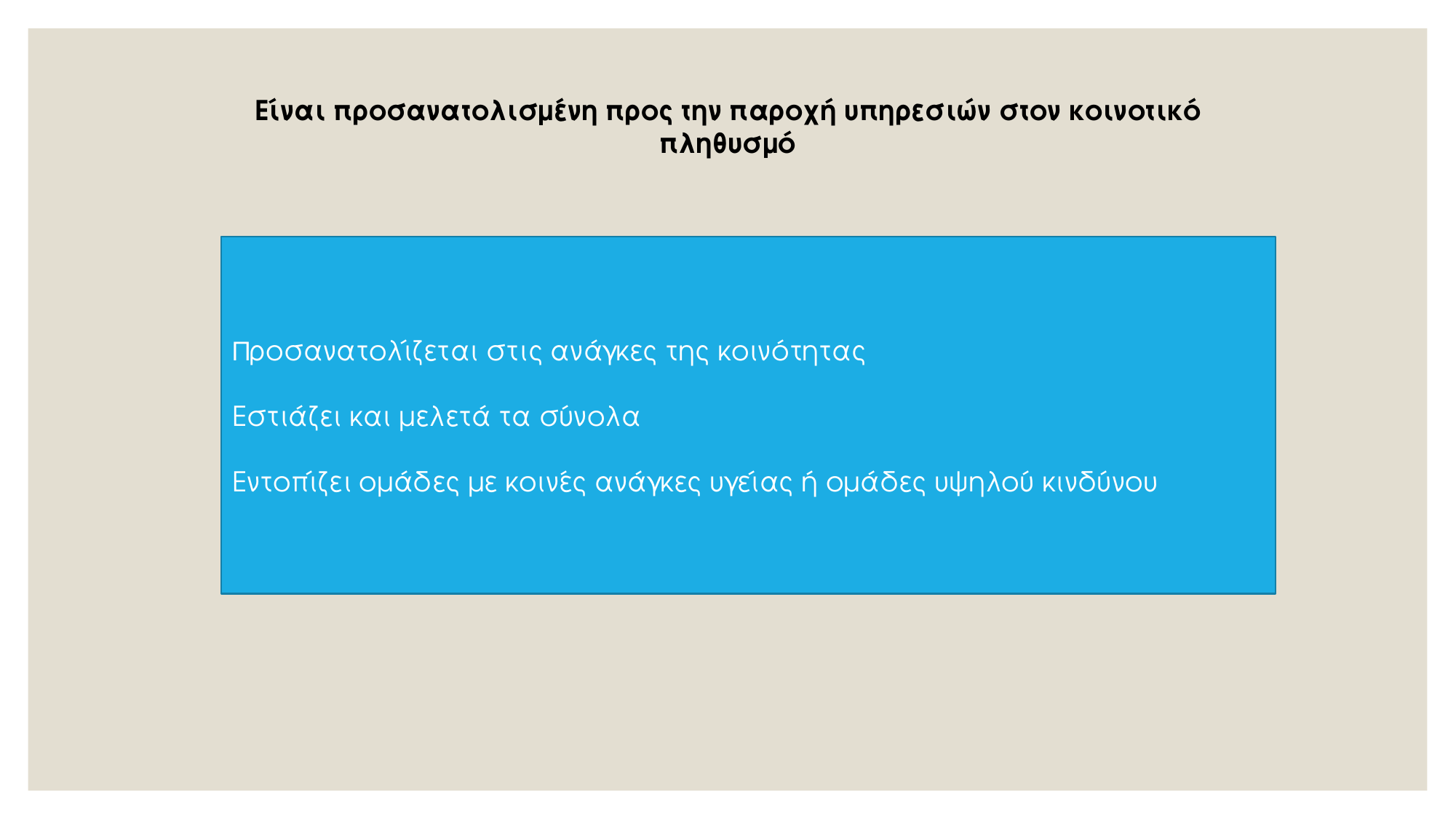

Είναι προσανατολισμένη προς την παροχή υπηρεσιών στον κοινοτικό πληθυσμό

Προσανατολίζεται στις ανάγκες της κοινότητας

Εστιάζει και μελετά τα σύνολα

Εντοπίζει ομάδες με κοινές ανάγκες υγείας ή ομάδες υψηλού κινδύνου